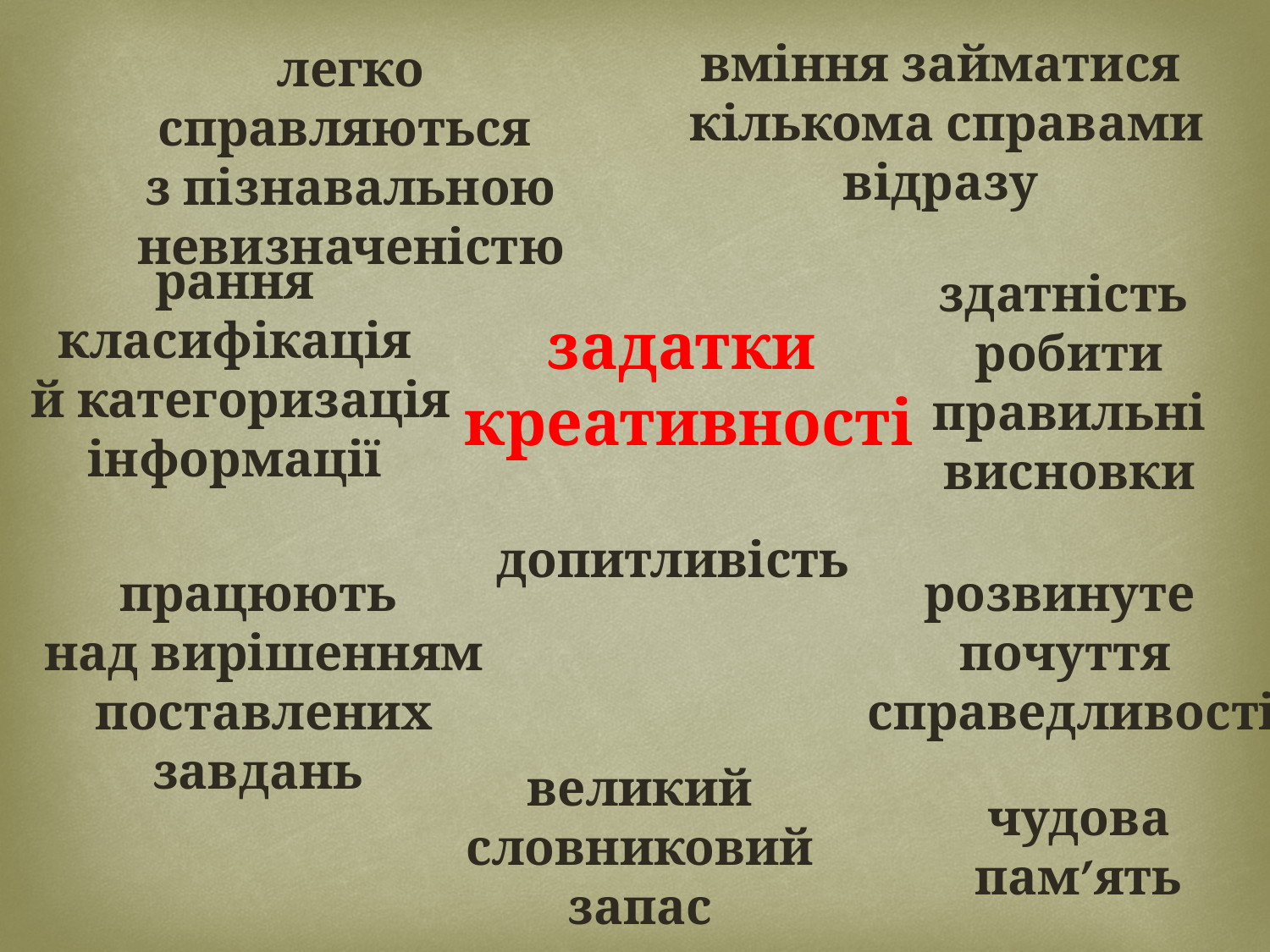

вміння займатися
 кількома справами відразу
легко справляються
з пізнавальною невизначеністю
рання класифікація
 й категоризація інформації
здатність
 робити
 правильні
 висновки
задатки
 креативності
допитливість
працюють
 над вирішенням
 поставлених завдань
розвинуте
почуття
 справедливості
великий словниковий запас
 чудова
 пам’ять